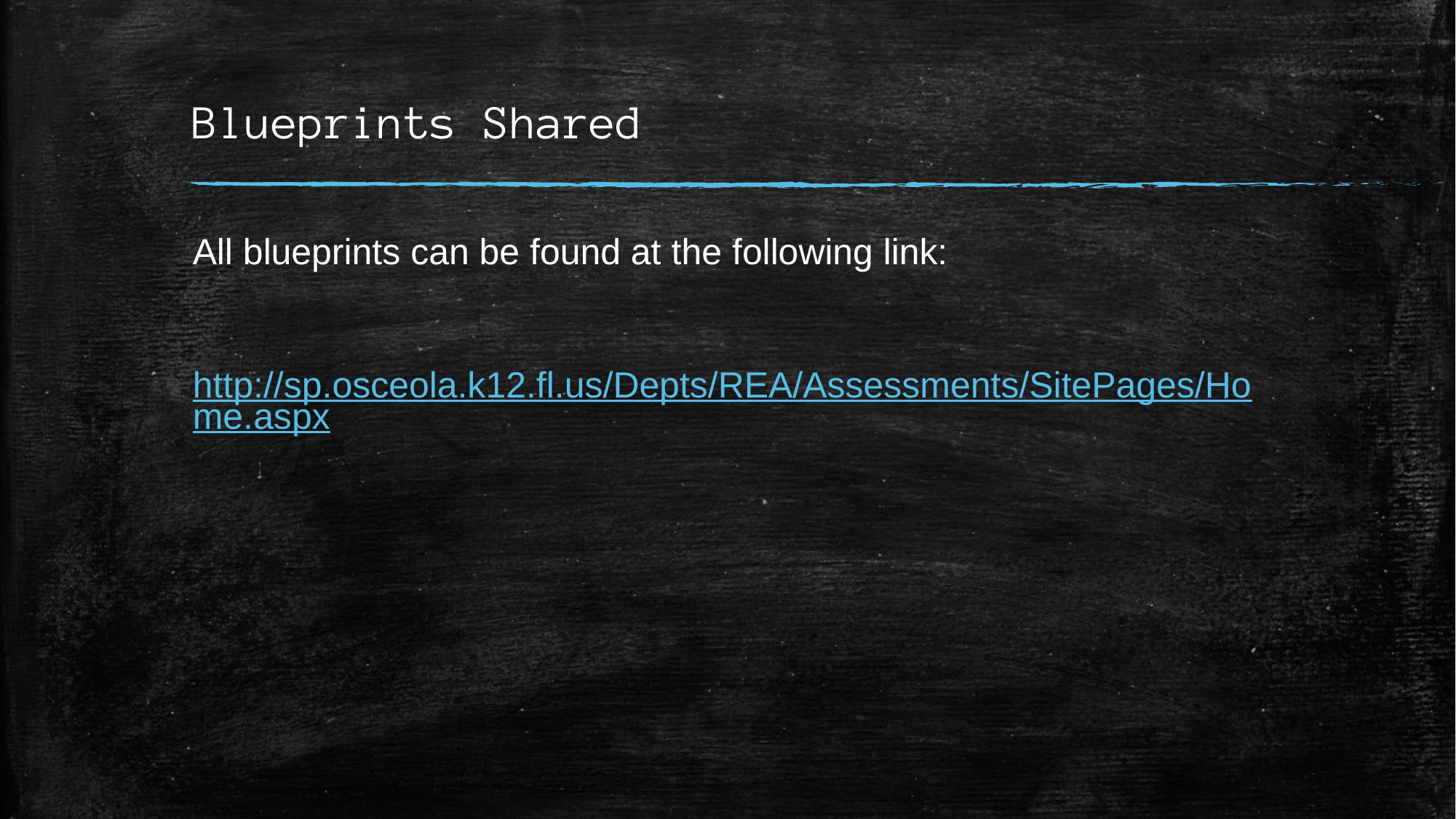

# Blueprints Shared
All blueprints can be found at the following link:

http://sp.osceola.k12.fl.us/Depts/REA/Assessments/SitePages/Home.aspx